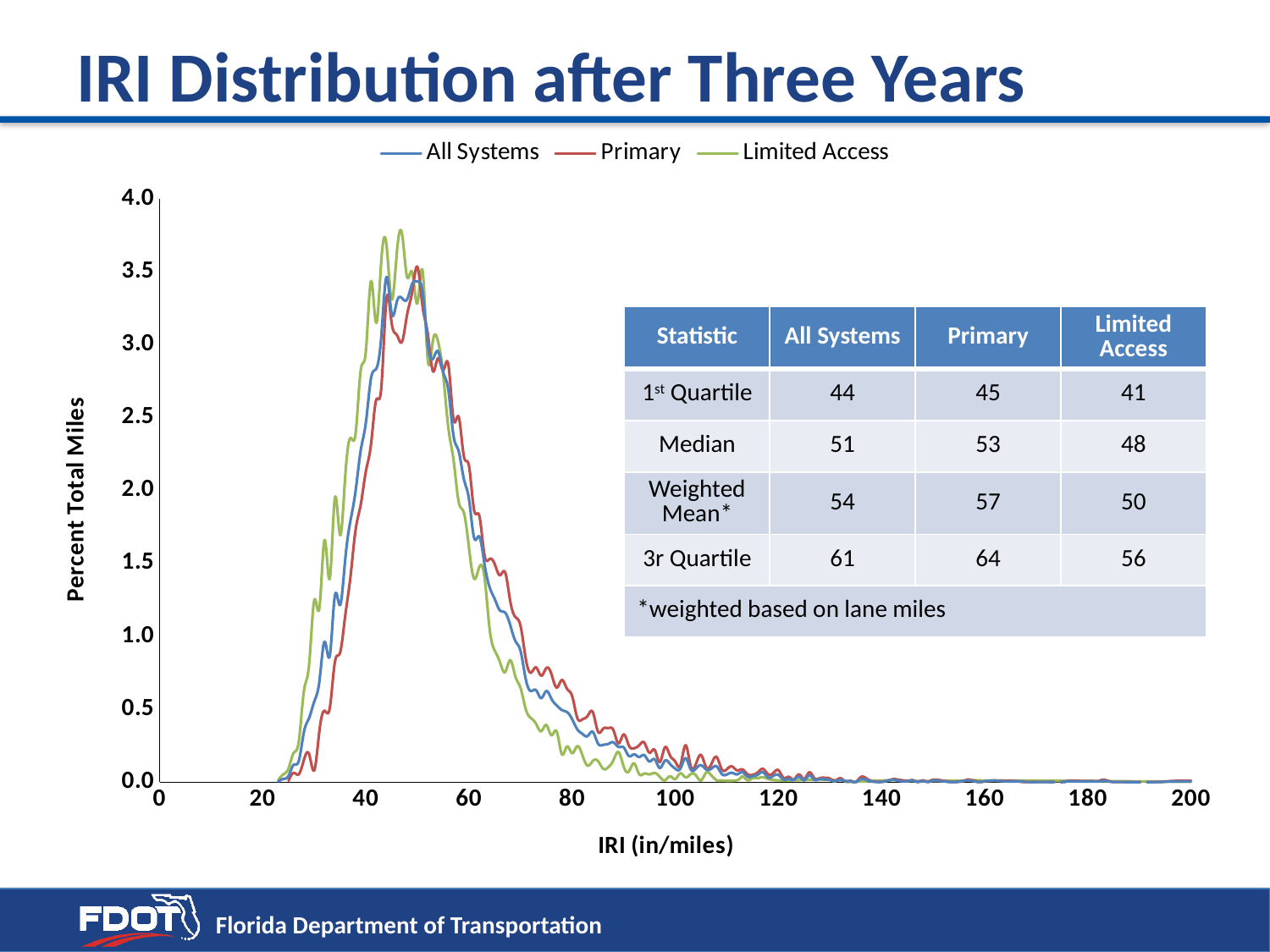

# IRI Distribution after Three Years

### Chart

| Category |  |  |  |
|---|---|---|---|
| Statistic | All Systems | Primary | Limited Access |
| --- | --- | --- | --- |
| 1st Quartile | 44 | 45 | 41 |
| Median | 51 | 53 | 48 |
| Weighted Mean\* | 54 | 57 | 50 |
| 3r Quartile | 61 | 64 | 56 |
| \*weighted based on lane miles |  |  |  |